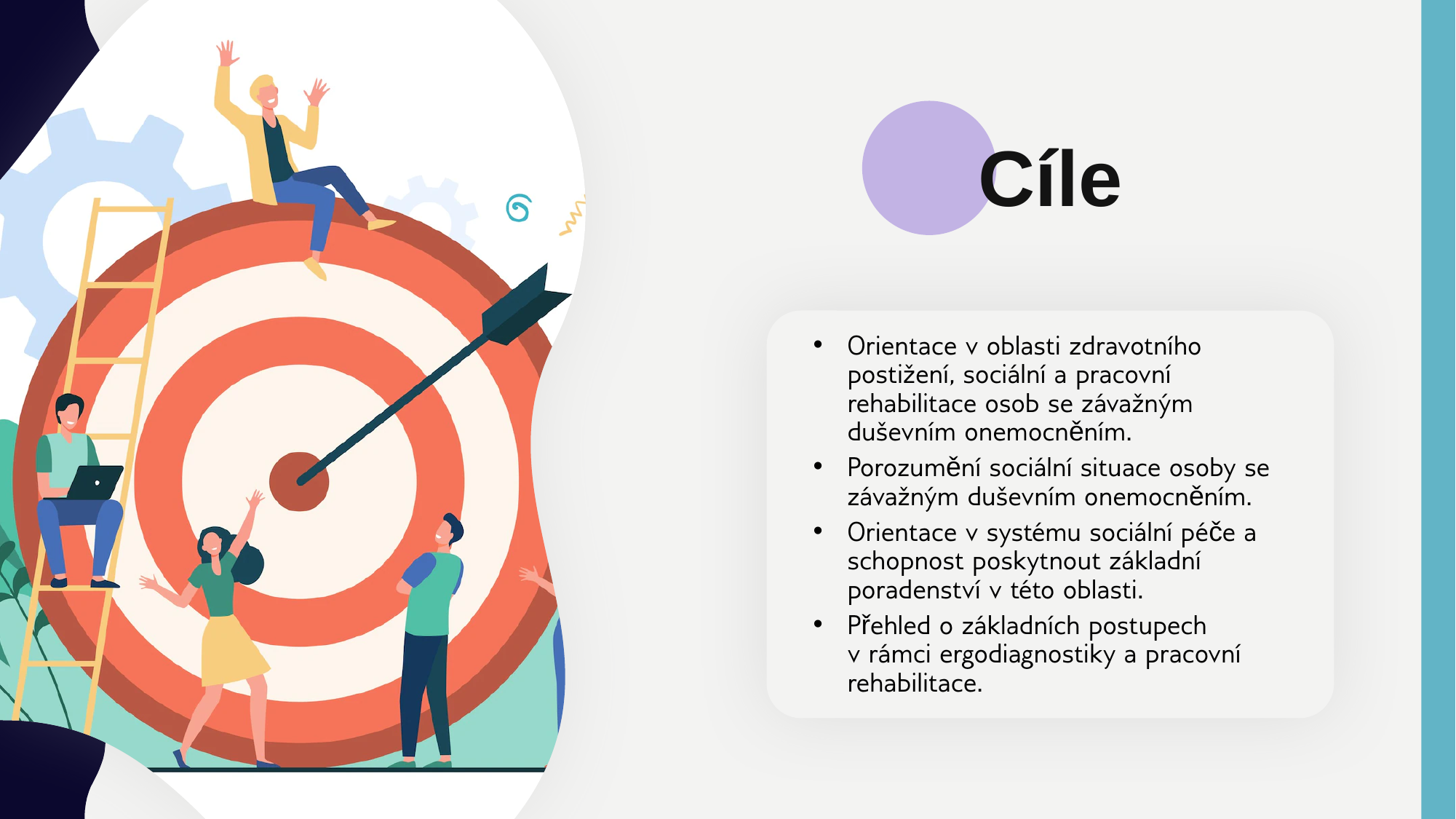

Cíle

Orientace v oblasti zdravotního postižení, sociální a pracovní rehabilitace osob se závažným duševním onemocněním.
Porozumění sociální situace osoby se závažným duševním onemocněním.
Orientace v systému sociální péče a schopnost poskytnout základní poradenství v této oblasti.
Přehled o základních postupech v rámci ergodiagnostiky a pracovní rehabilitace.